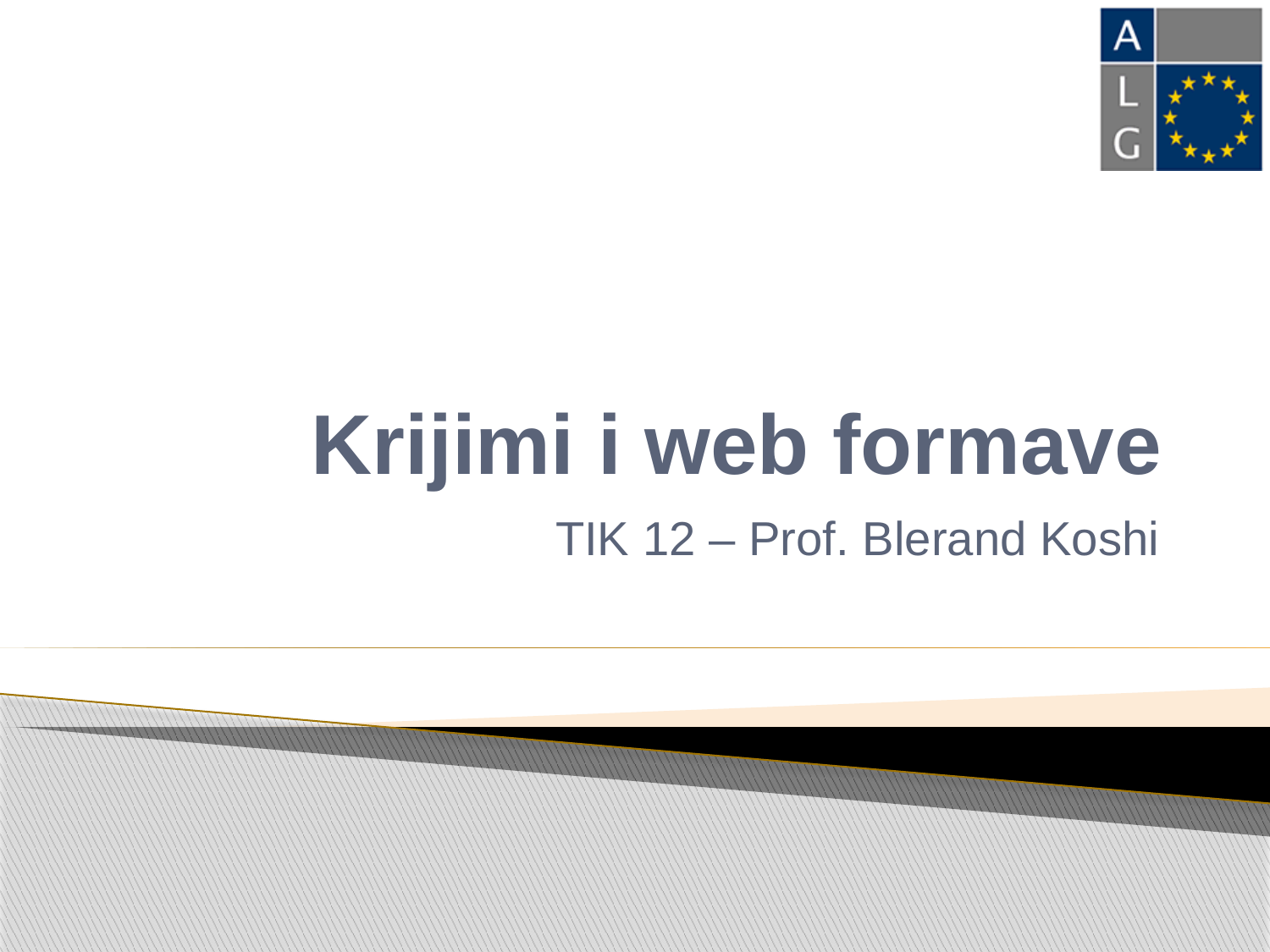

# Krijimi i web formave
TIK 12 – Prof. Blerand Koshi